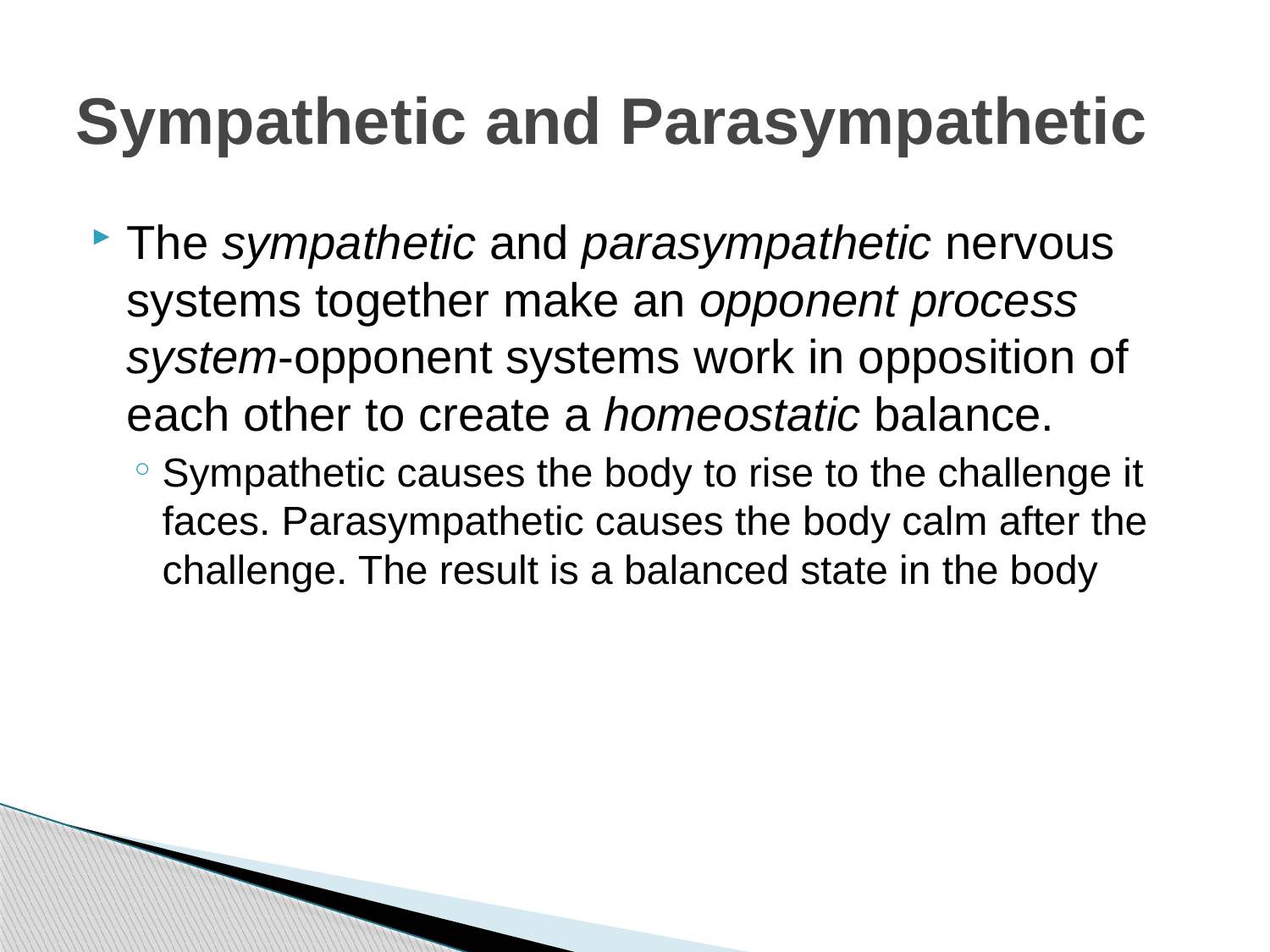

# Sympathetic and Parasympathetic
The sympathetic and parasympathetic nervous systems together make an opponent process system-opponent systems work in opposition of each other to create a homeostatic balance.
Sympathetic causes the body to rise to the challenge it faces. Parasympathetic causes the body calm after the challenge. The result is a balanced state in the body